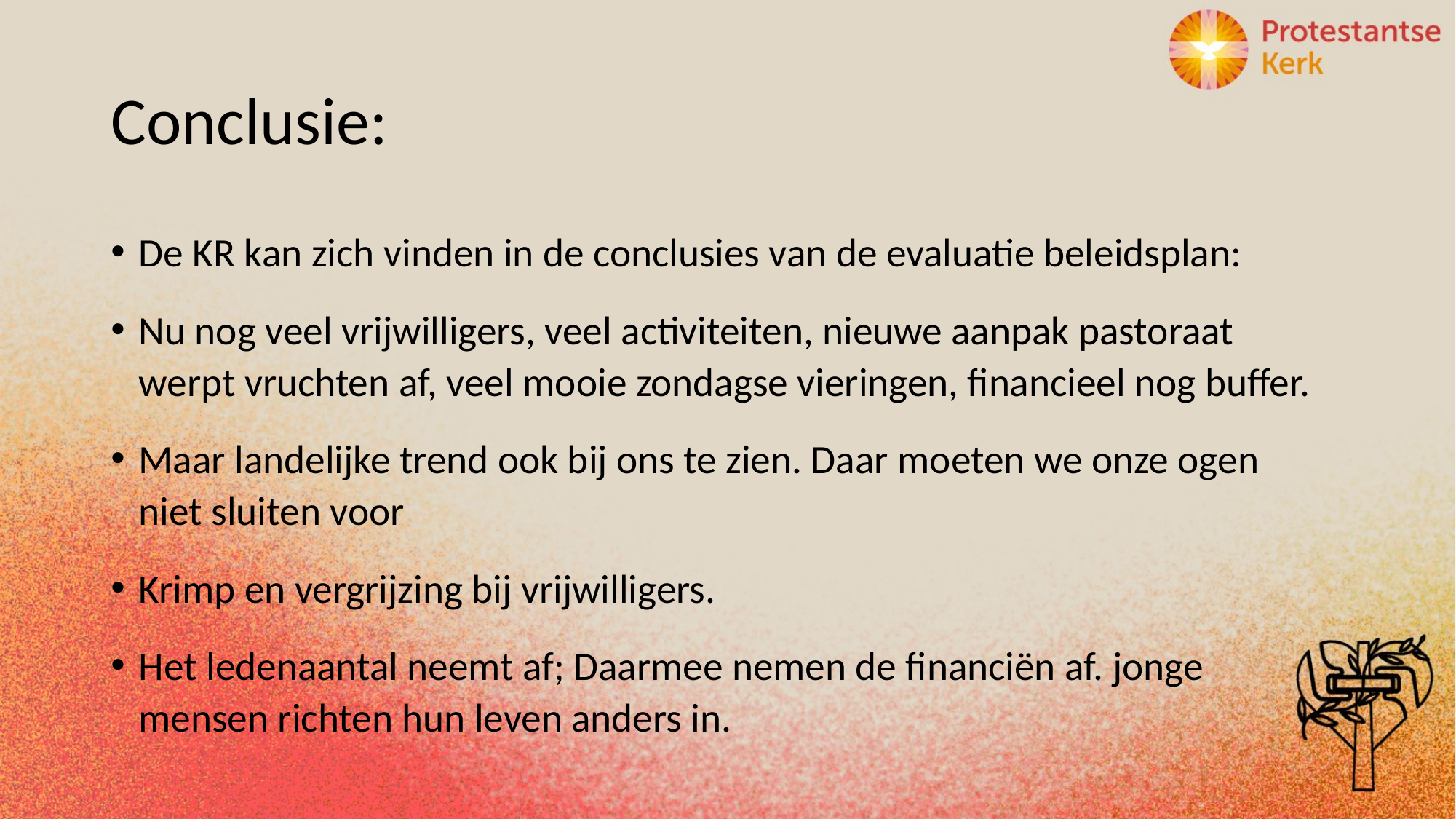

# Conclusie:
De KR kan zich vinden in de conclusies van de evaluatie beleidsplan:
Nu nog veel vrijwilligers, veel activiteiten, nieuwe aanpak pastoraat werpt vruchten af, veel mooie zondagse vieringen, financieel nog buffer.
Maar landelijke trend ook bij ons te zien. Daar moeten we onze ogen niet sluiten voor
Krimp en vergrijzing bij vrijwilligers.
Het ledenaantal neemt af; Daarmee nemen de financiën af. jonge mensen richten hun leven anders in.